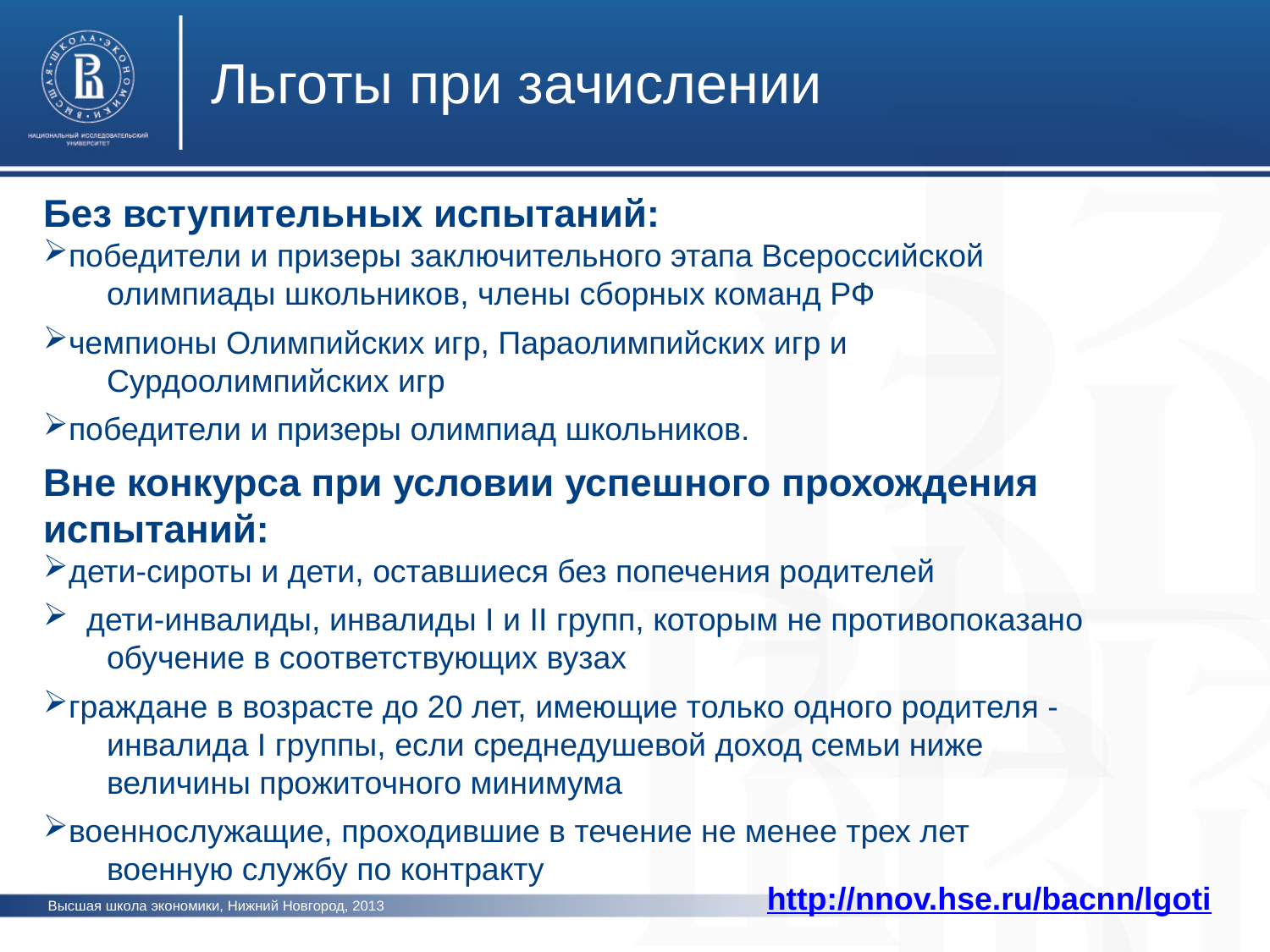

Льготы при зачислении
Без вступительных испытаний:
победители и призеры заключительного этапа Всероссийской олимпиады школьников, члены сборных команд РФ
чемпионы Олимпийских игр, Параолимпийских игр и Сурдоолимпийских игр
победители и призеры олимпиад школьников.
Вне конкурса при условии успешного прохождения испытаний:
дети-сироты и дети, оставшиеся без попечения родителей
  дети-инвалиды, инвалиды I и II групп, которым не противопоказано обучение в соответствующих вузах
граждане в возрасте до 20 лет, имеющие только одного родителя - инвалида I группы, если среднедушевой доход семьи ниже величины прожиточного минимума
военнослужащие, проходившие в течение не менее трех лет военную службу по контракту

http://nnov.hse.ru/bacnn/lgoti
Высшая школа экономики, Нижний Новгород, 2013